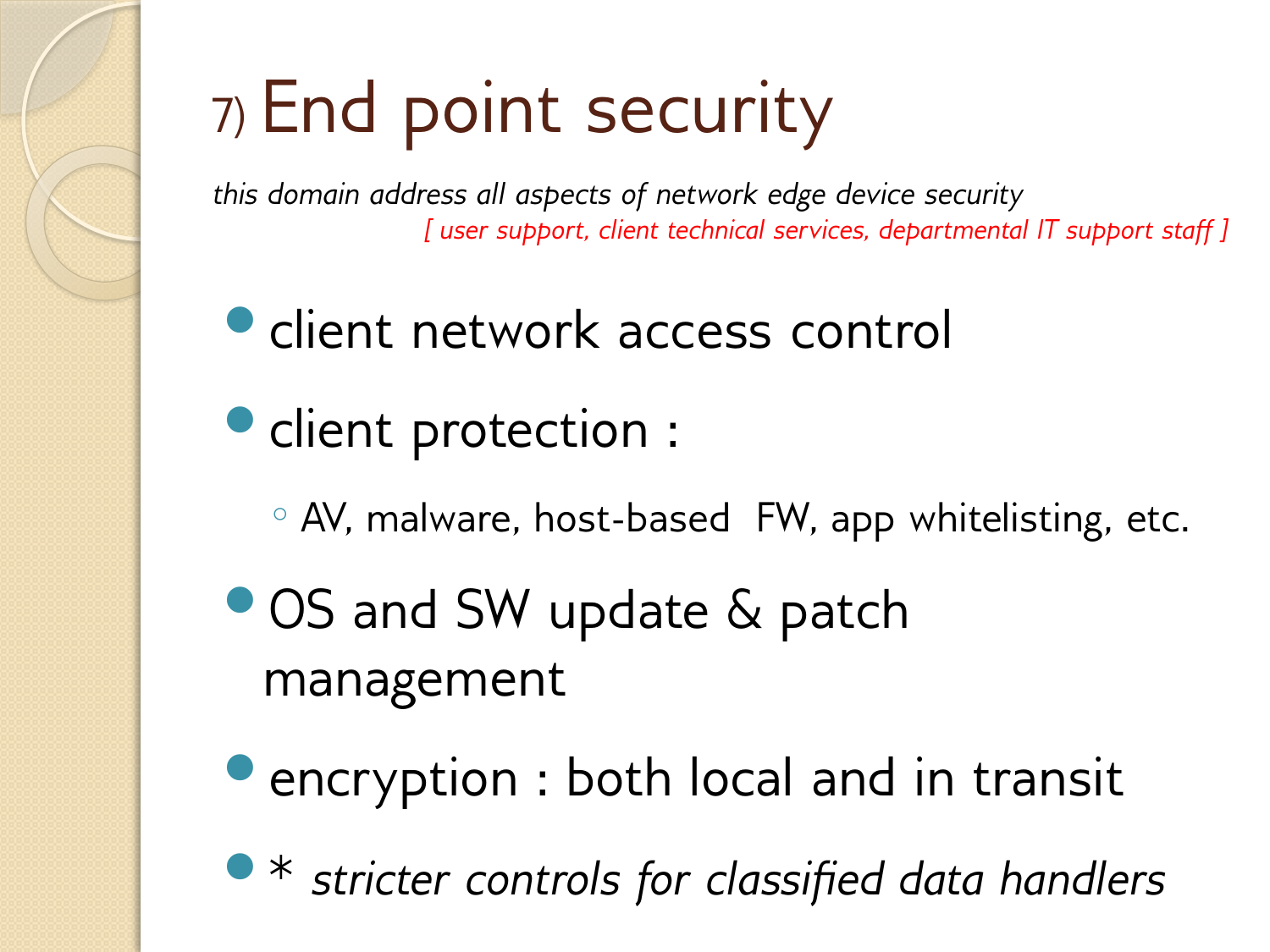

# 7) End point security
this domain address all aspects of network edge device security
[ user support, client technical services, departmental IT support staff ]
client network access control
client protection :
AV, malware, host-based  FW, app whitelisting, etc.
OS and SW update & patch management
encryption : both local and in transit
* stricter controls for classified data handlers